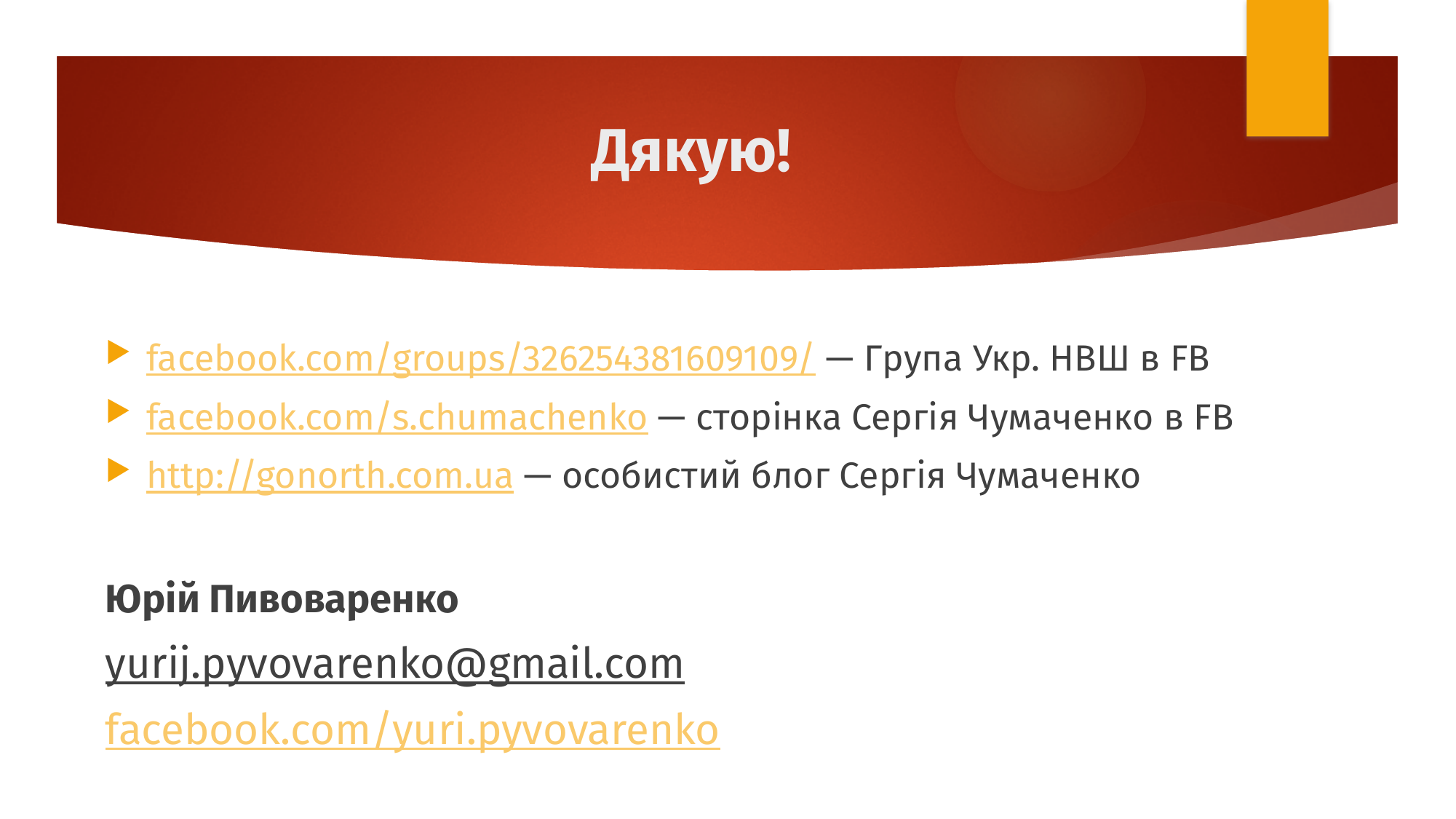

# Дякую!
facebook.com/groups/326254381609109/ — Група Укр. НВШ в FB
facebook.com/s.chumachenko — сторінка Сергія Чумаченко в FB
http://gonorth.com.ua — особистий блог Сергія Чумаченко

Юрій Пивоваренко
yurij.pyvovarenko@gmail.com
facebook.com/yuri.pyvovarenko